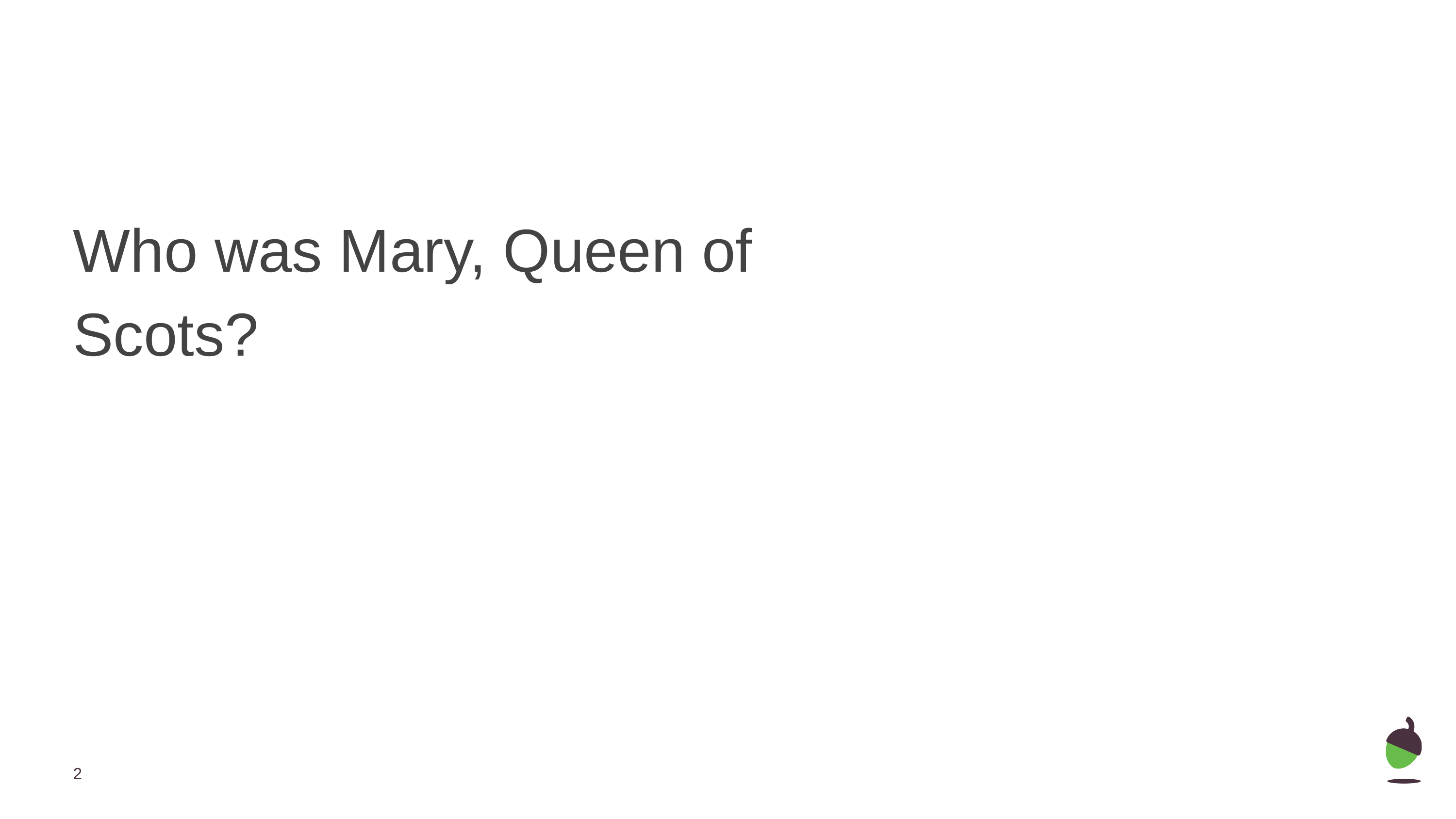

#
Who was Mary, Queen of Scots?
2